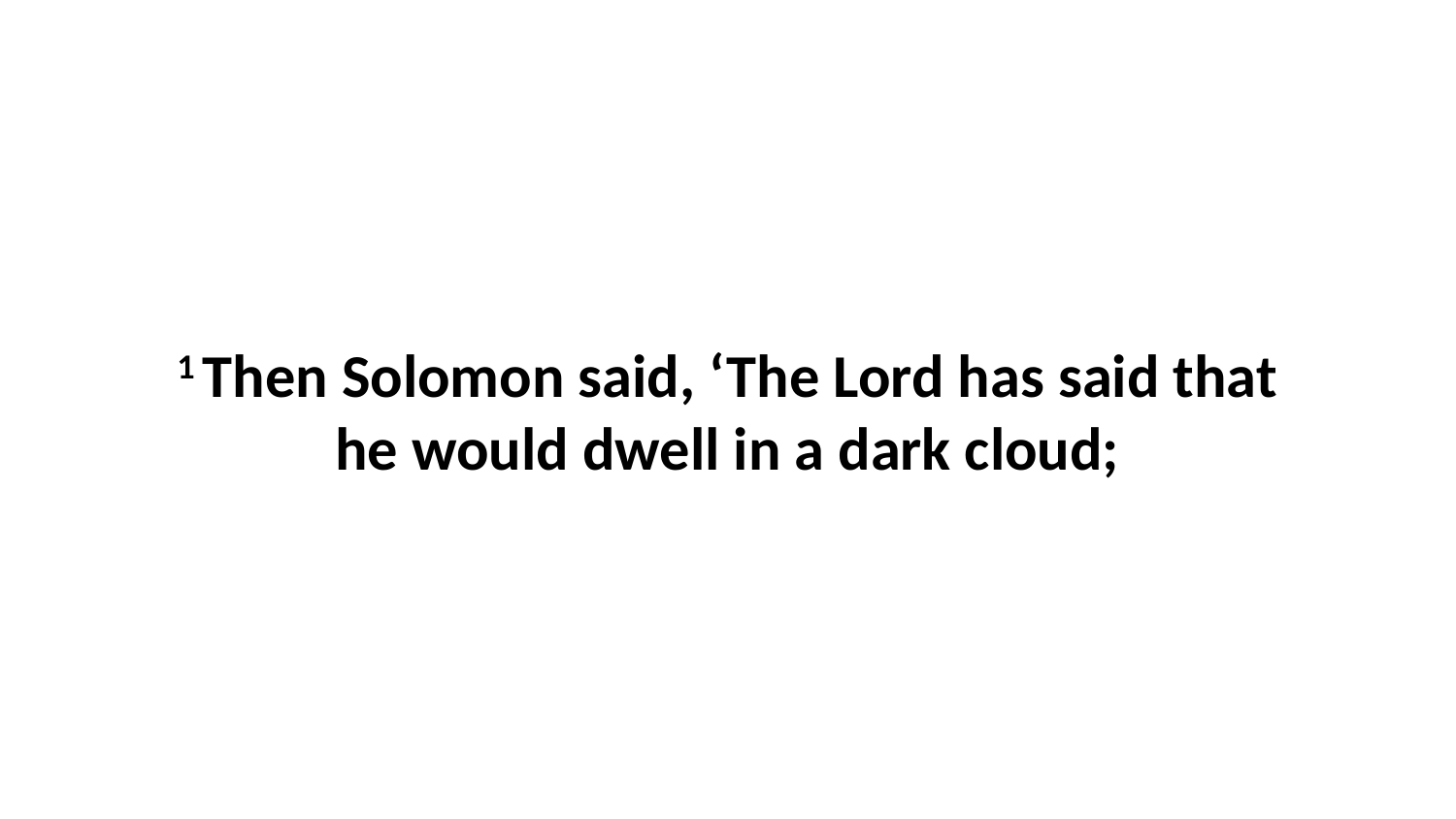

1 Then Solomon said, ‘The Lord has said that he would dwell in a dark cloud;